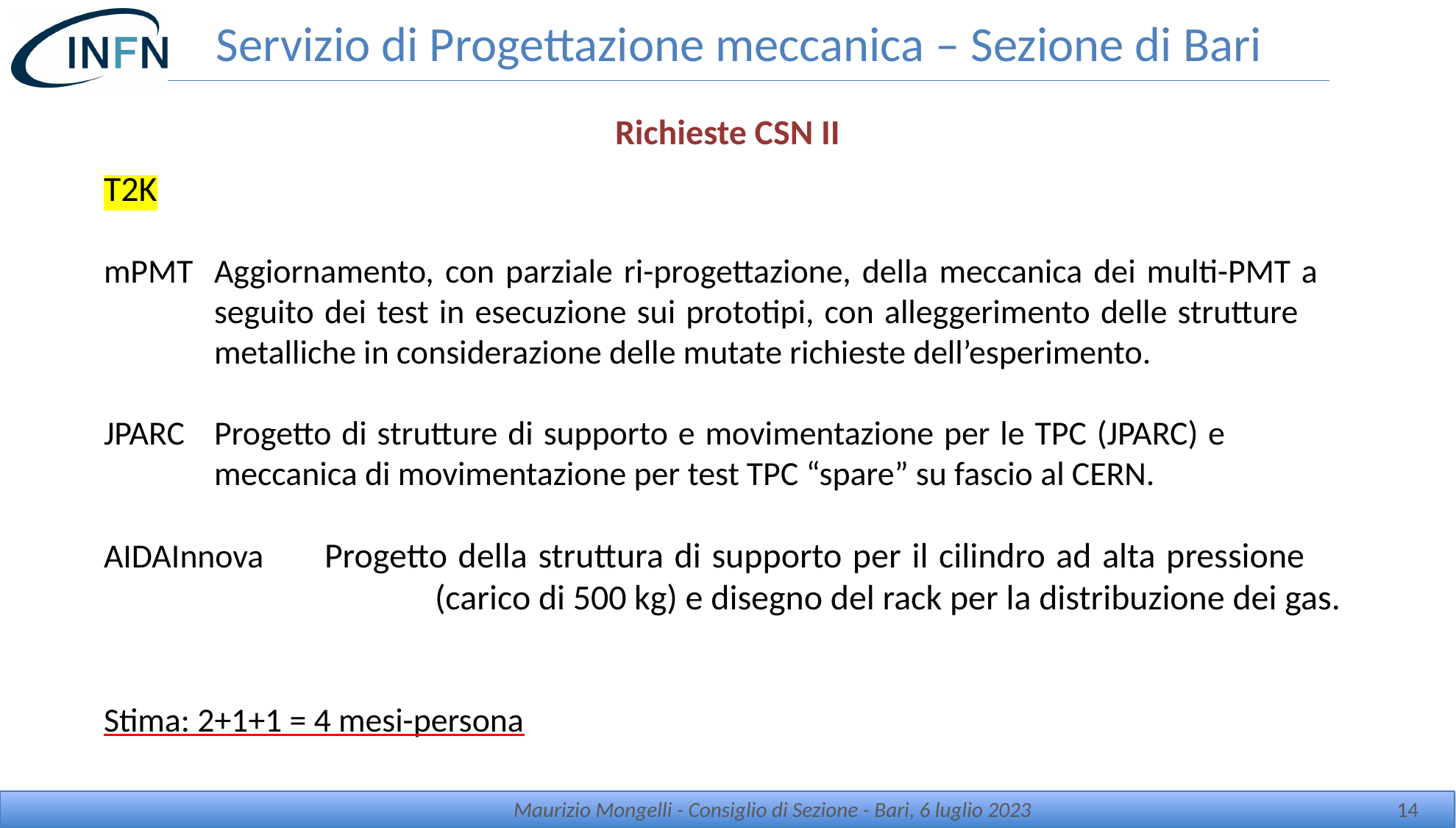

# Servizio di Progettazione meccanica – Sezione di Bari
Richieste CSN II
T2K

mPMT	Aggiornamento, con parziale ri-progettazione, della meccanica dei multi-PMT a 		seguito dei test in esecuzione sui prototipi, con alleggerimento delle strutture 		metalliche in considerazione delle mutate richieste dell’esperimento.

JPARC	Progetto di strutture di supporto e movimentazione per le TPC (JPARC) e 			meccanica di movimentazione per test TPC “spare” su fascio al CERN.

AIDAInnova	Progetto della struttura di supporto per il cilindro ad alta pressione 				(carico di 500 kg) e disegno del rack per la distribuzione dei gas.

Stima: 2+1+1 = 4 mesi-persona
Maurizio Mongelli - Consiglio di Sezione - Bari, 6 luglio 2023
14